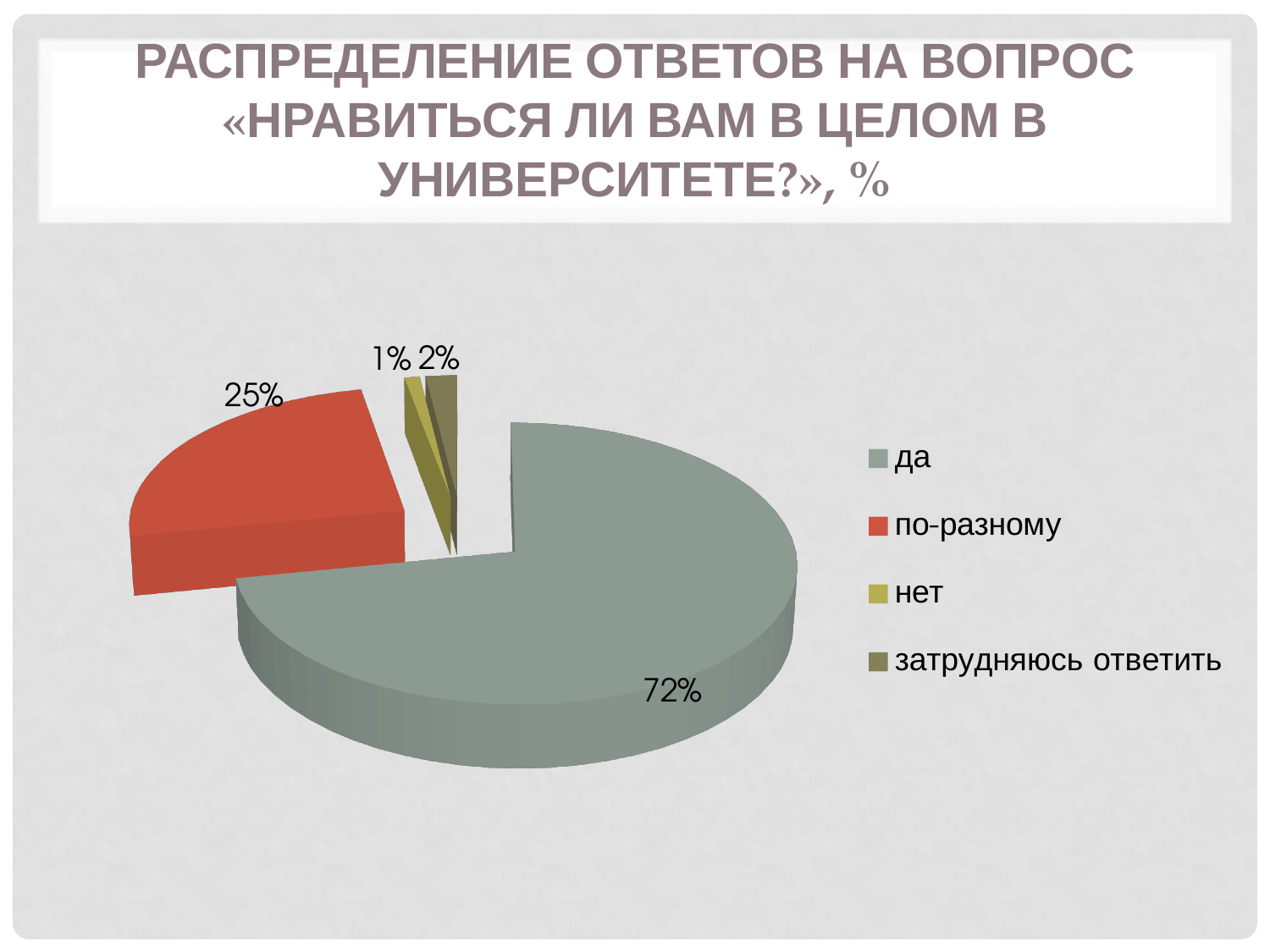

# Распределение ответов на вопрос «Нравиться ли Вам в целом в университете?», %

[unsupported chart]